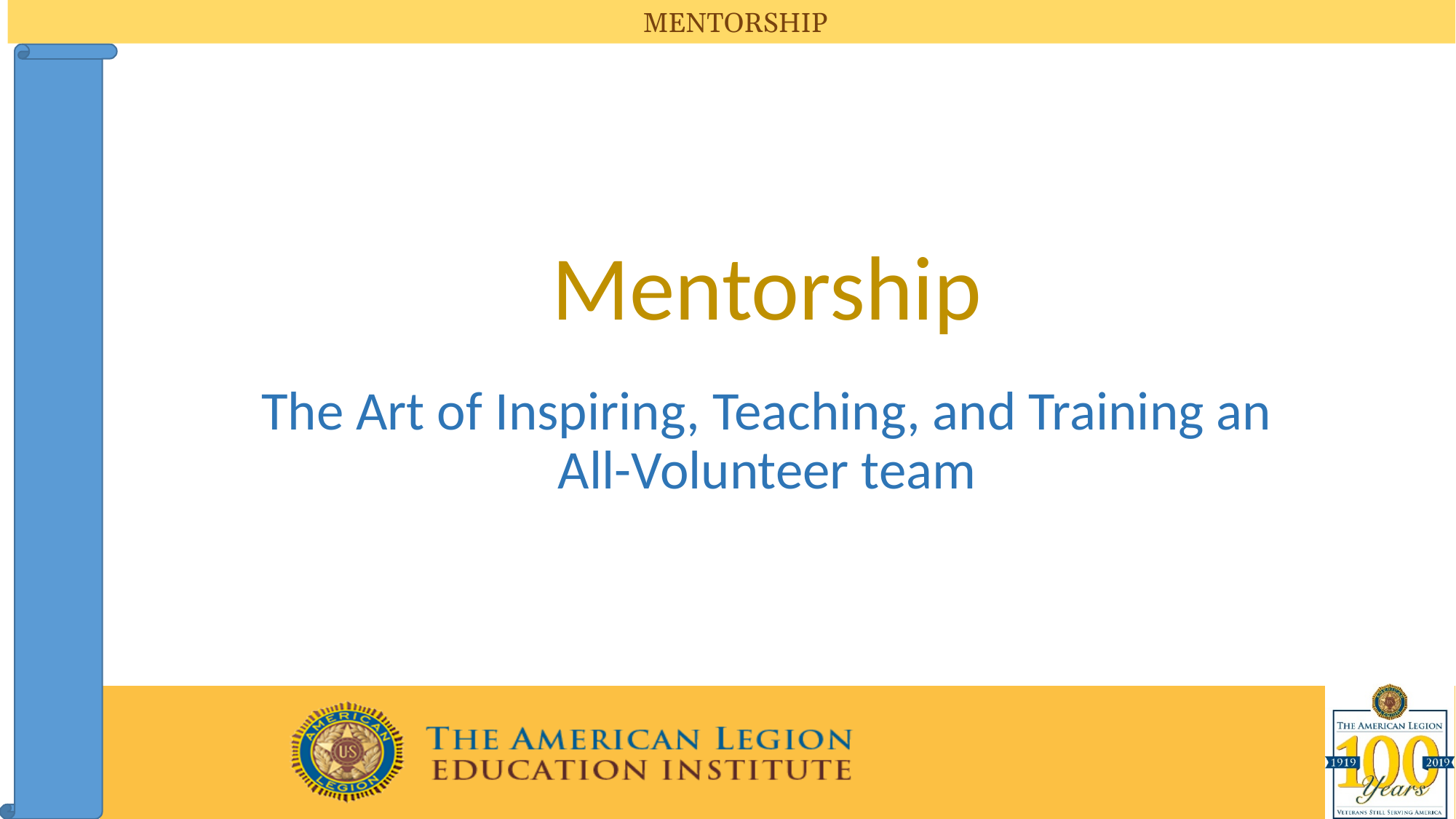

# Mentorship
The Art of Inspiring, Teaching, and Training an All-Volunteer team